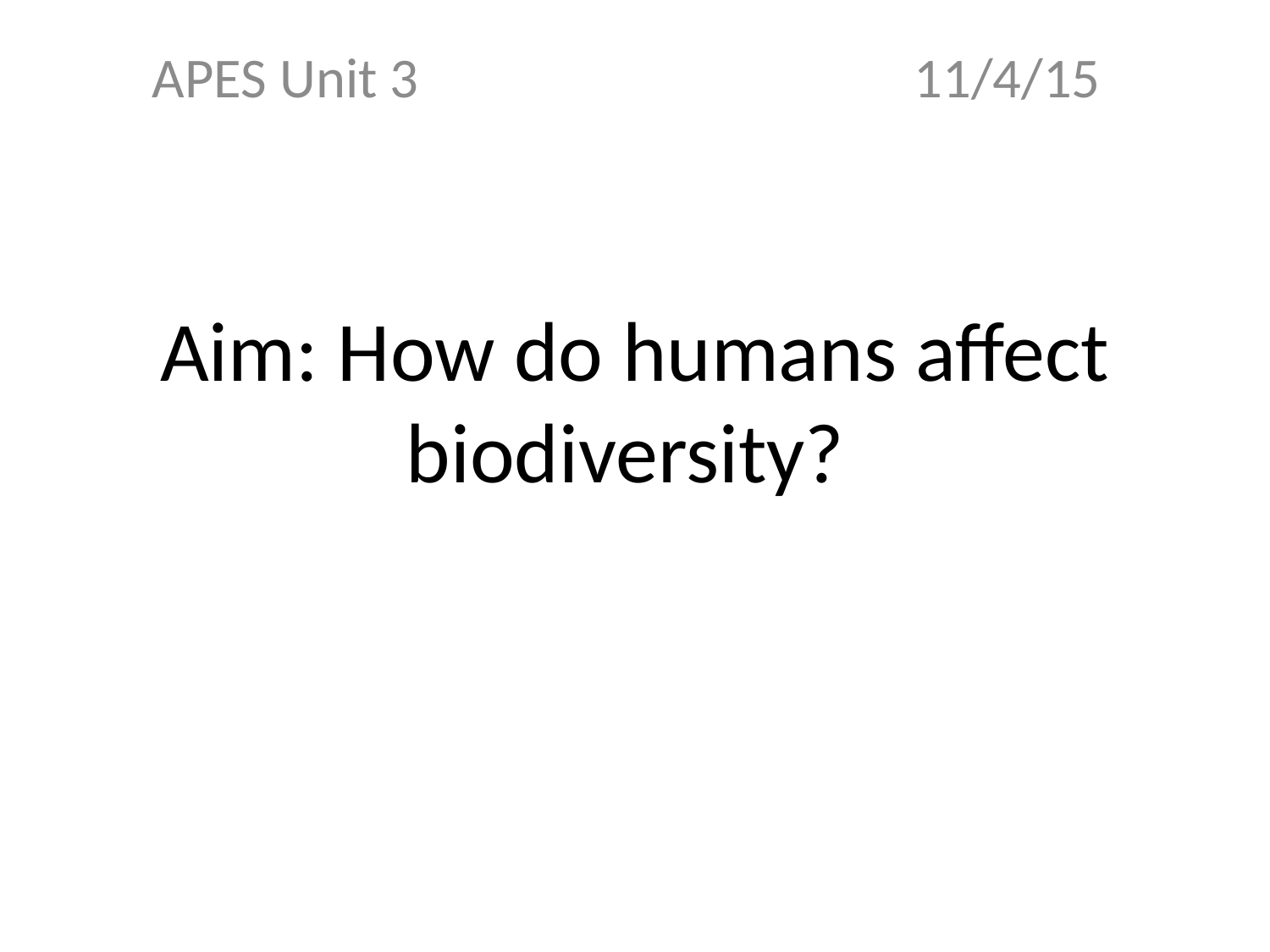

APES Unit 3                                       11/4/15
# Aim: How do humans affect biodiversity?